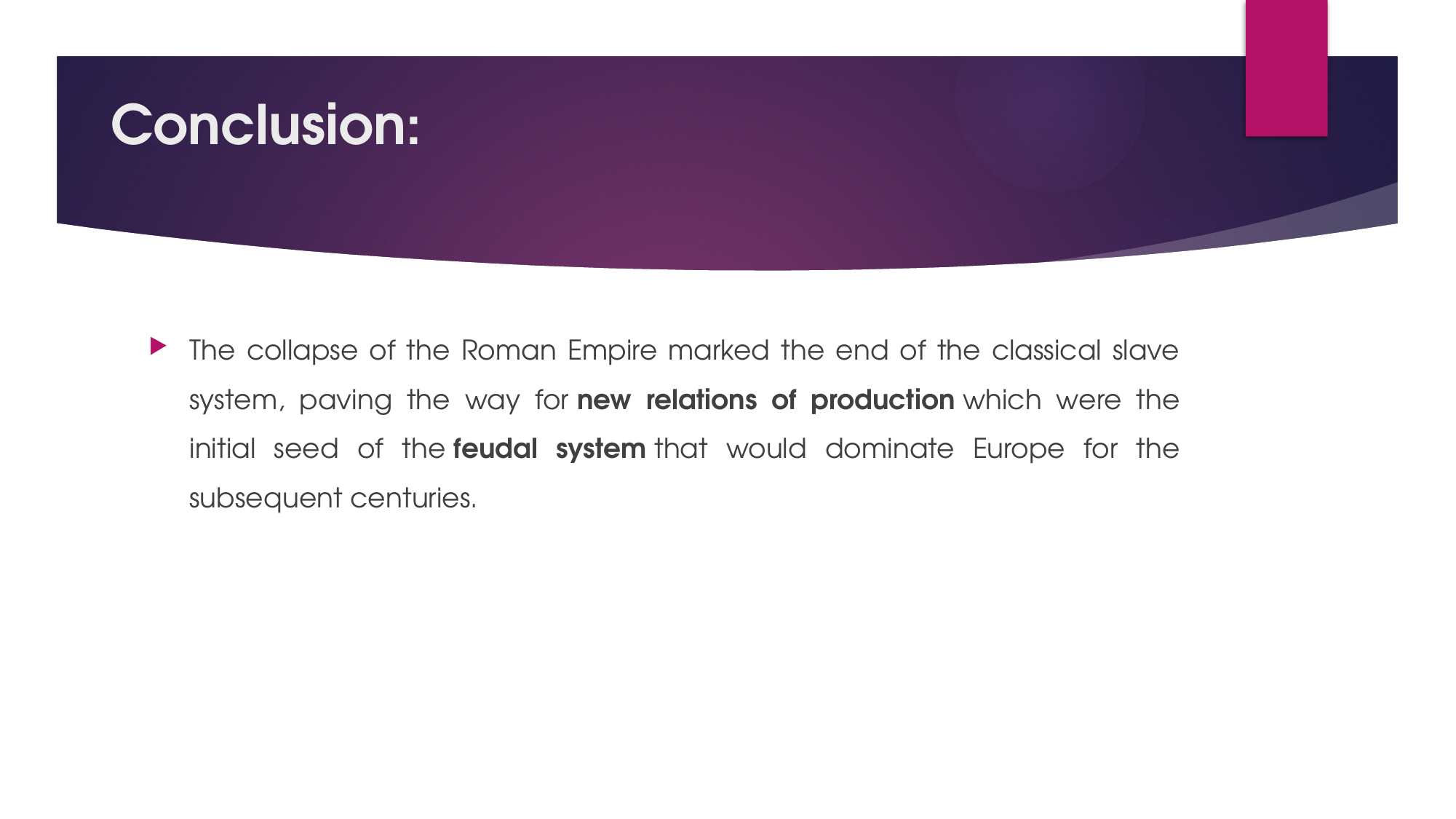

# Conclusion:
The collapse of the Roman Empire marked the end of the classical slave system, paving the way for new relations of production which were the initial seed of the feudal system that would dominate Europe for the subsequent centuries.